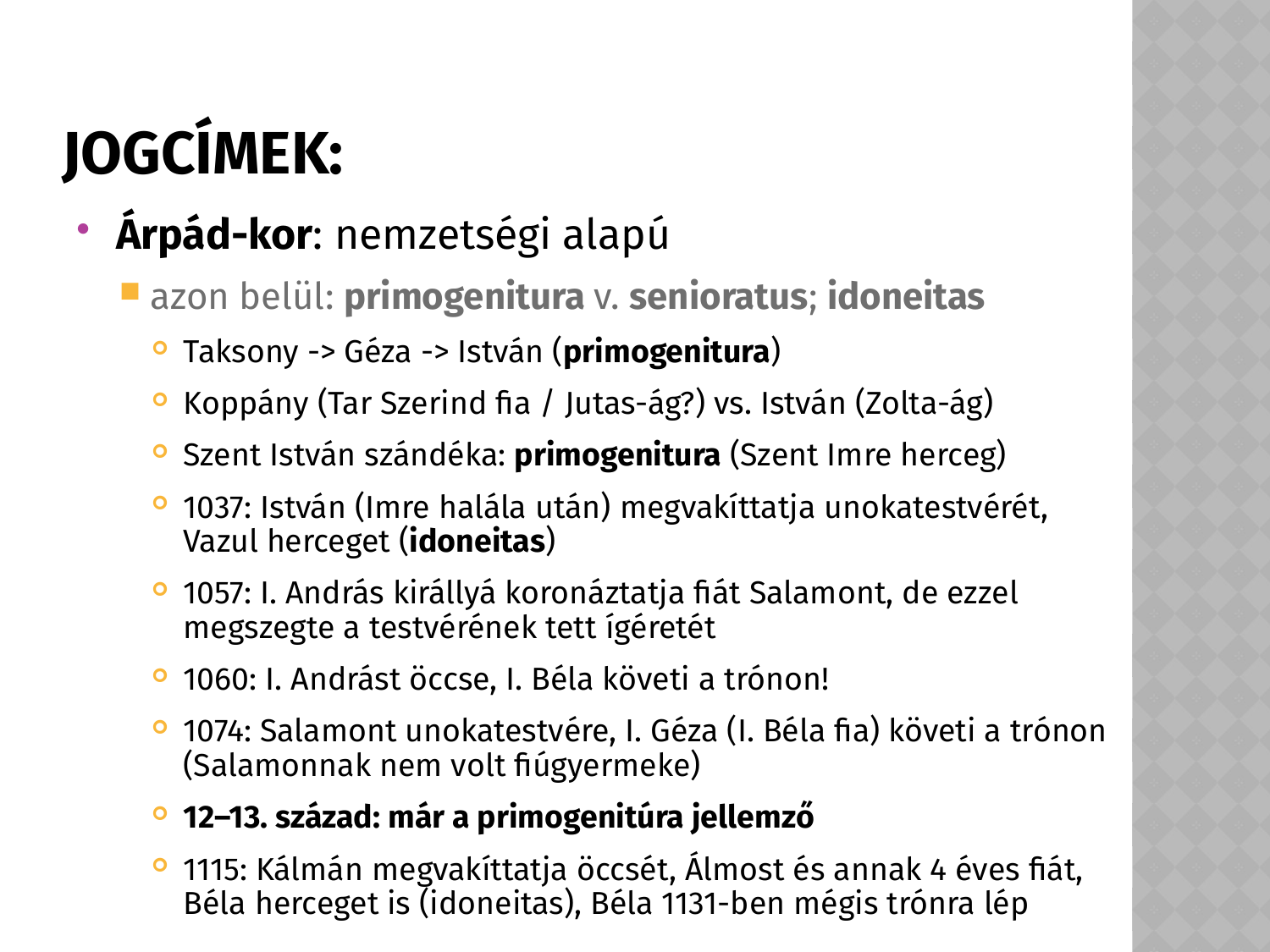

# JOGCÍMEK:
Árpád-kor: nemzetségi alapú
azon belül: primogenitura v. senioratus; idoneitas
Taksony -> Géza -> István (primogenitura)
Koppány (Tar Szerind fia / Jutas-ág?) vs. István (Zolta-ág)
Szent István szándéka: primogenitura (Szent Imre herceg)
1037: István (Imre halála után) megvakíttatja unokatestvérét, Vazul herceget (idoneitas)
1057: I. András királlyá koronáztatja fiát Salamont, de ezzel megszegte a testvérének tett ígéretét
1060: I. Andrást öccse, I. Béla követi a trónon!
1074: Salamont unokatestvére, I. Géza (I. Béla fia) követi a trónon (Salamonnak nem volt fiúgyermeke)
12–13. század: már a primogenitúra jellemző
1115: Kálmán megvakíttatja öccsét, Álmost és annak 4 éves fiát, Béla herceget is (idoneitas), Béla 1131-ben mégis trónra lép